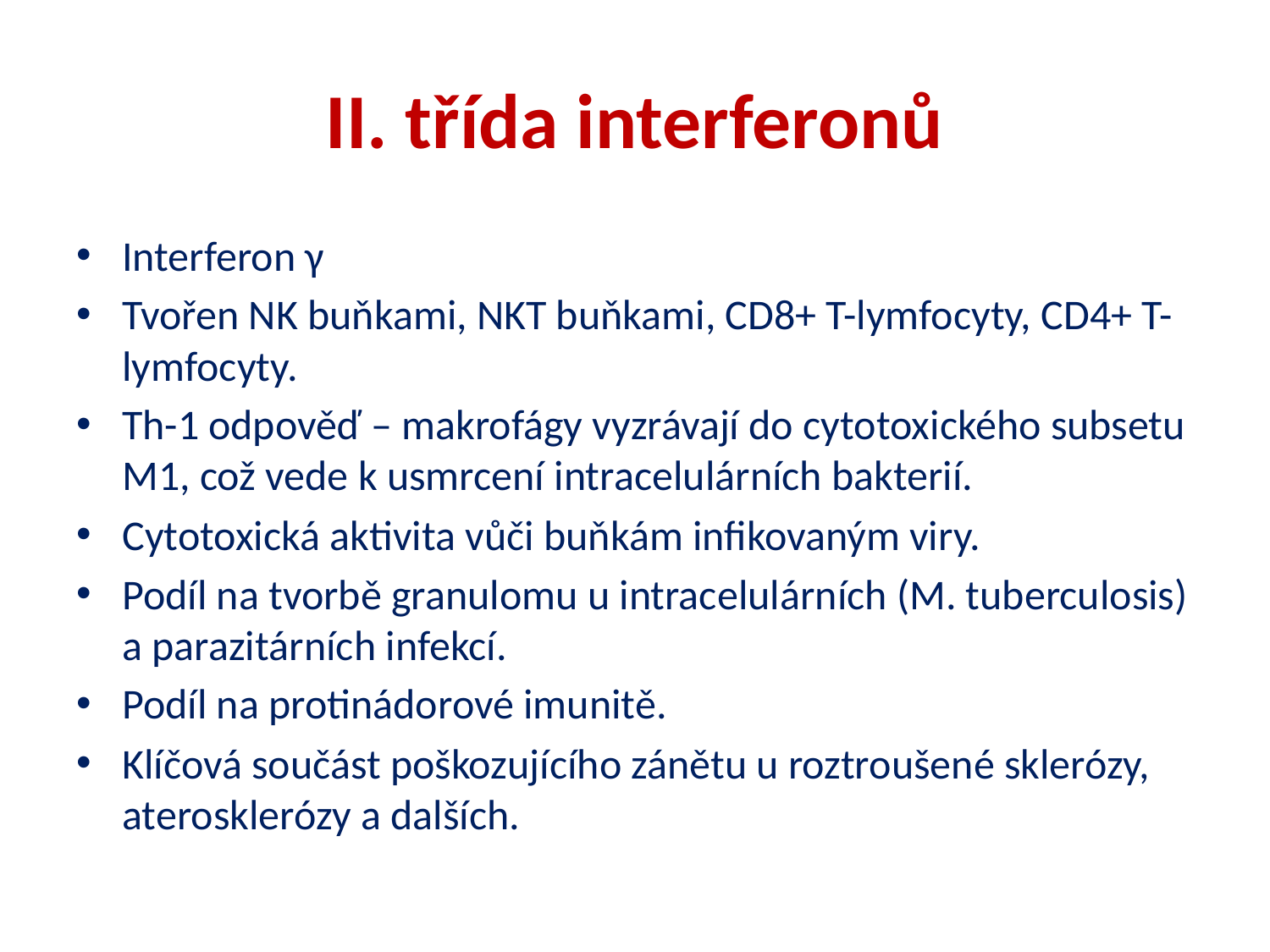

# II. třída interferonů
Interferon γ
Tvořen NK buňkami, NKT buňkami, CD8+ T-lymfocyty, CD4+ T-lymfocyty.
Th-1 odpověď – makrofágy vyzrávají do cytotoxického subsetu M1, což vede k usmrcení intracelulárních bakterií.
Cytotoxická aktivita vůči buňkám infikovaným viry.
Podíl na tvorbě granulomu u intracelulárních (M. tuberculosis) a parazitárních infekcí.
Podíl na protinádorové imunitě.
Klíčová součást poškozujícího zánětu u roztroušené sklerózy, aterosklerózy a dalších.